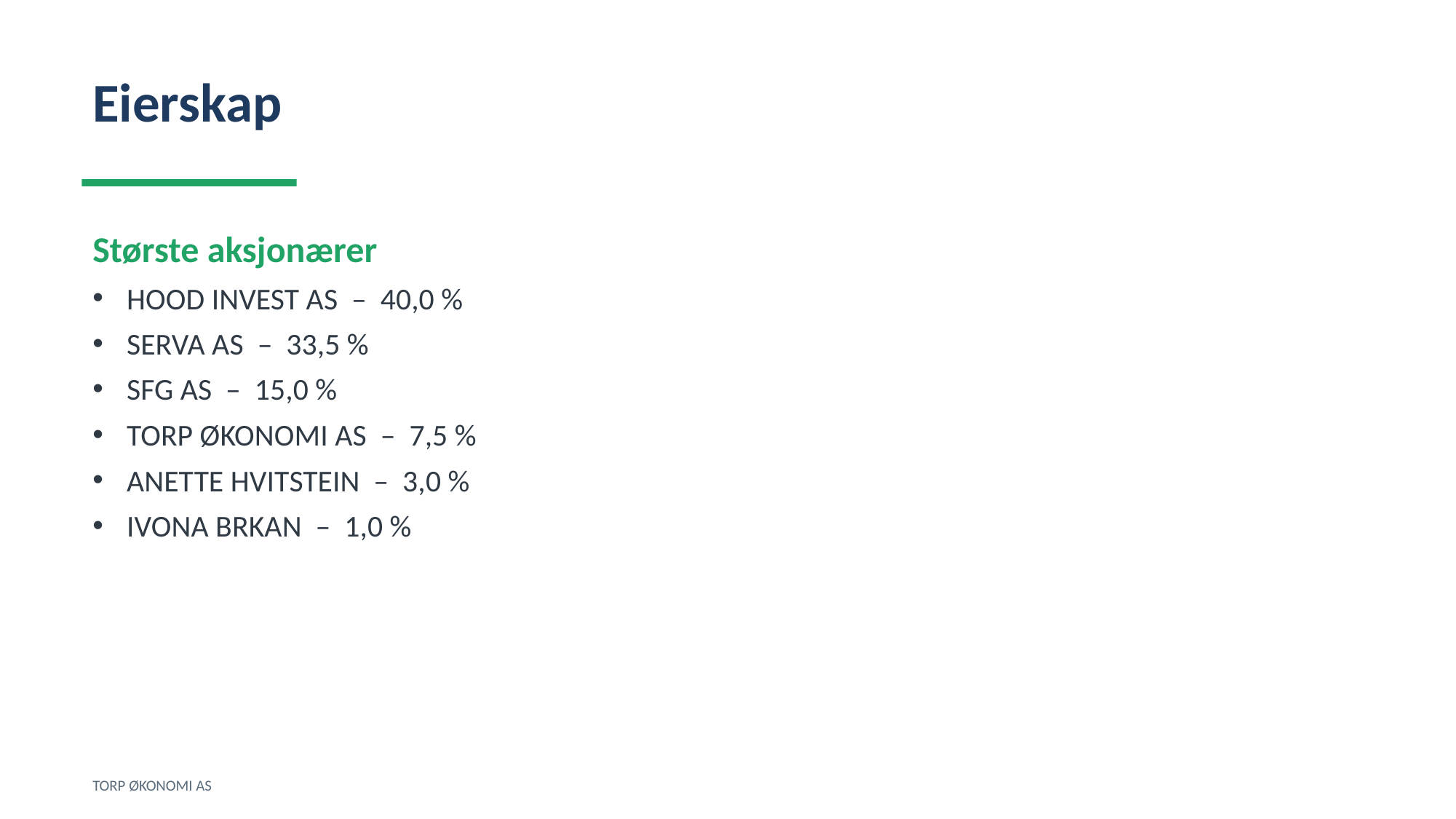

Eierskap

Største aksjonærer
HOOD INVEST AS  –  40,0 %
SERVA AS  –  33,5 %
SFG AS  –  15,0 %
TORP ØKONOMI AS  –  7,5 %
ANETTE HVITSTEIN  –  3,0 %
IVONA BRKAN  –  1,0 %
TORP ØKONOMI AS